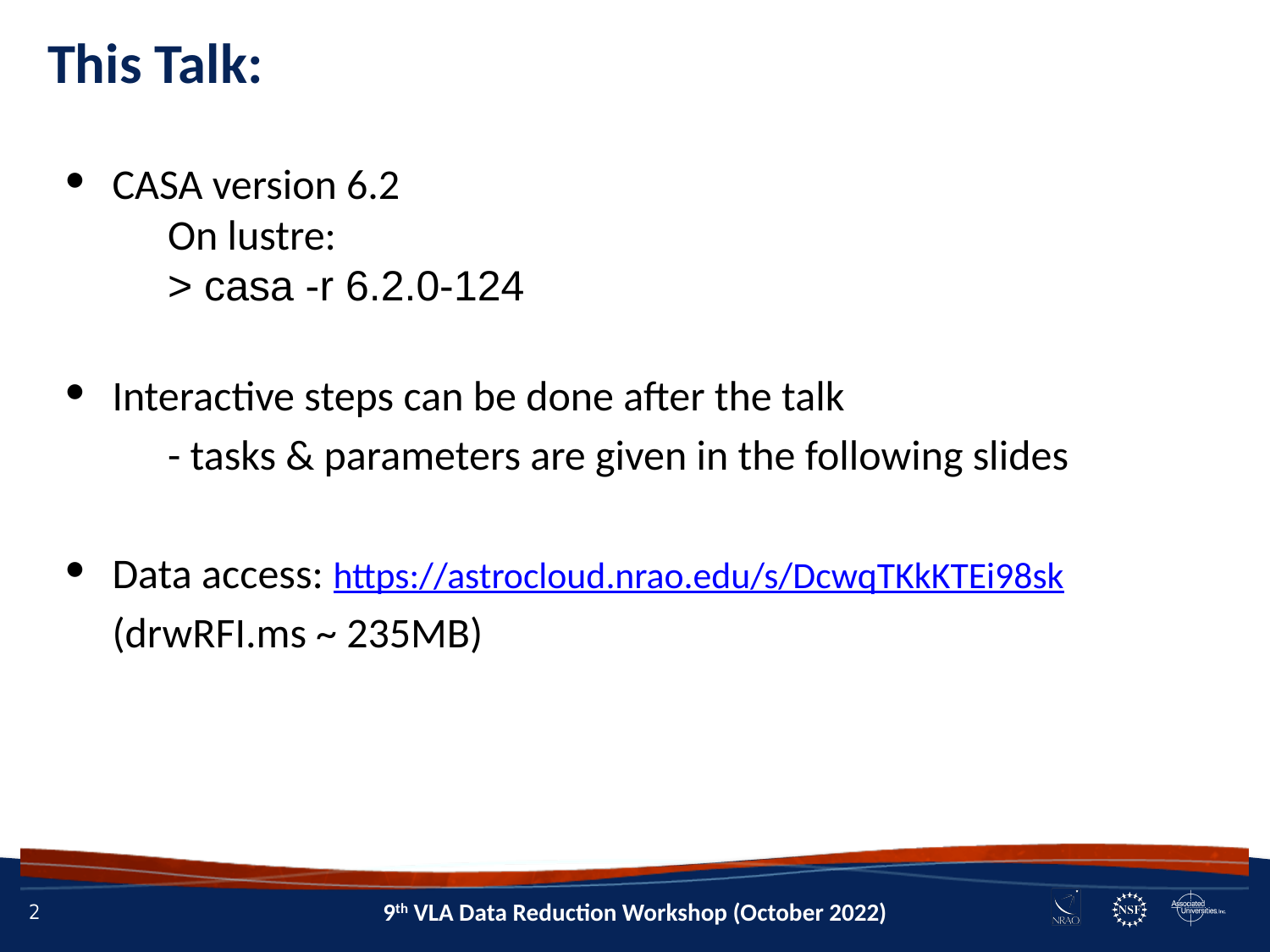

This Talk:
CASA version 6.2
On lustre:
> casa -r 6.2.0-124

Interactive steps can be done after the talk
- tasks & parameters are given in the following slides

Data access: https://astrocloud.nrao.edu/s/DcwqTKkKTEi98sk
(drwRFI.ms ~ 235MB)